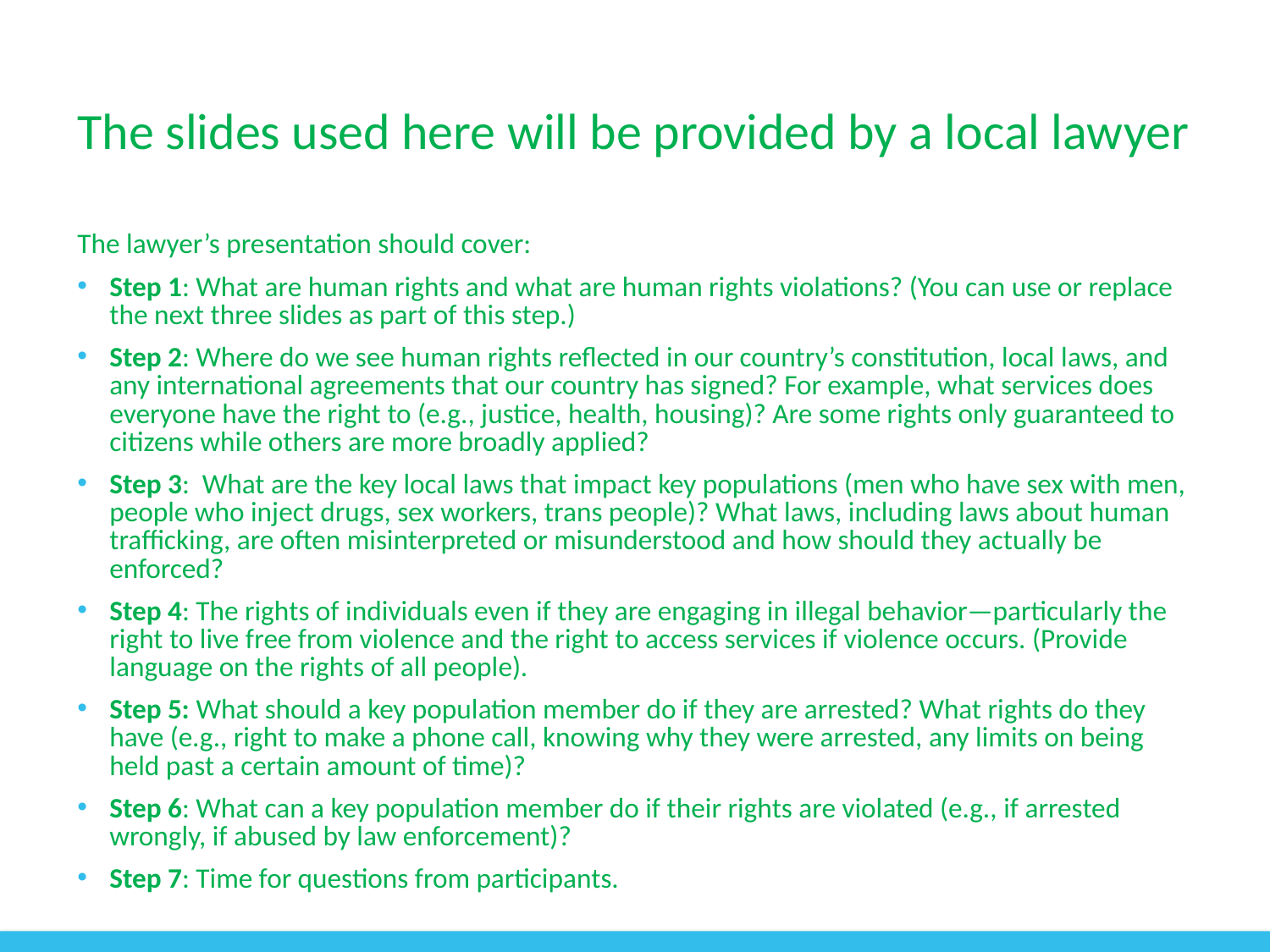

# The slides used here will be provided by a local lawyer
The lawyer’s presentation should cover:
Step 1: What are human rights and what are human rights violations? (You can use or replace the next three slides as part of this step.)
Step 2: Where do we see human rights reflected in our country’s constitution, local laws, and any international agreements that our country has signed? For example, what services does everyone have the right to (e.g., justice, health, housing)? Are some rights only guaranteed to citizens while others are more broadly applied?
Step 3:  What are the key local laws that impact key populations (men who have sex with men, people who inject drugs, sex workers, trans people)? What laws, including laws about human trafficking, are often misinterpreted or misunderstood and how should they actually be enforced?
Step 4: The rights of individuals even if they are engaging in illegal behavior—particularly the right to live free from violence and the right to access services if violence occurs. (Provide language on the rights of all people).
Step 5: What should a key population member do if they are arrested? What rights do they have (e.g., right to make a phone call, knowing why they were arrested, any limits on being held past a certain amount of time)?
Step 6: What can a key population member do if their rights are violated (e.g., if arrested wrongly, if abused by law enforcement)?
Step 7: Time for questions from participants.